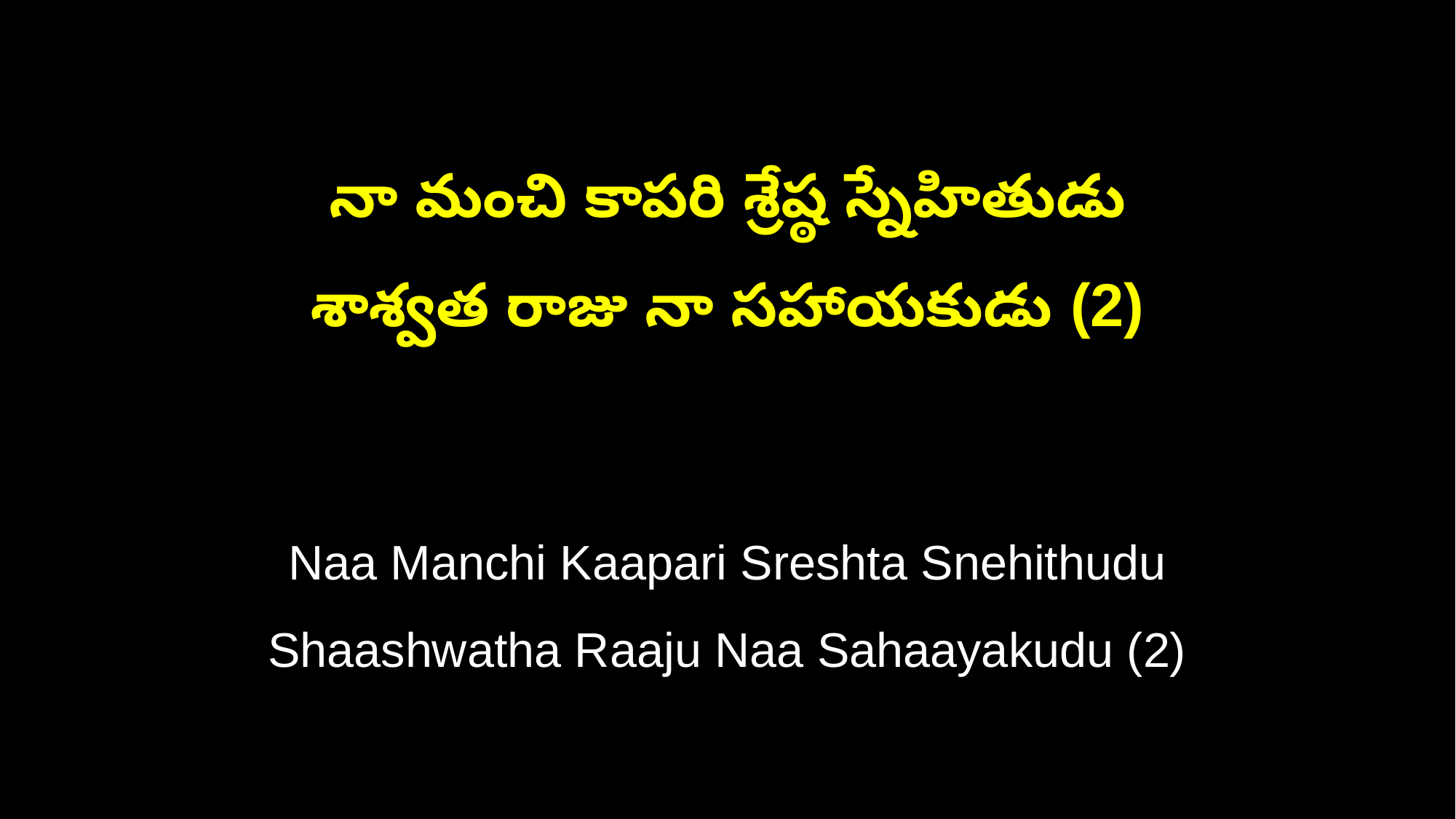

నా మంచి కాపరి శ్రేష్ఠ స్నేహితుడు
శాశ్వత రాజు నా సహాయకుడు (2)
Naa Manchi Kaapari Sreshta Snehithudu
Shaashwatha Raaju Naa Sahaayakudu (2)